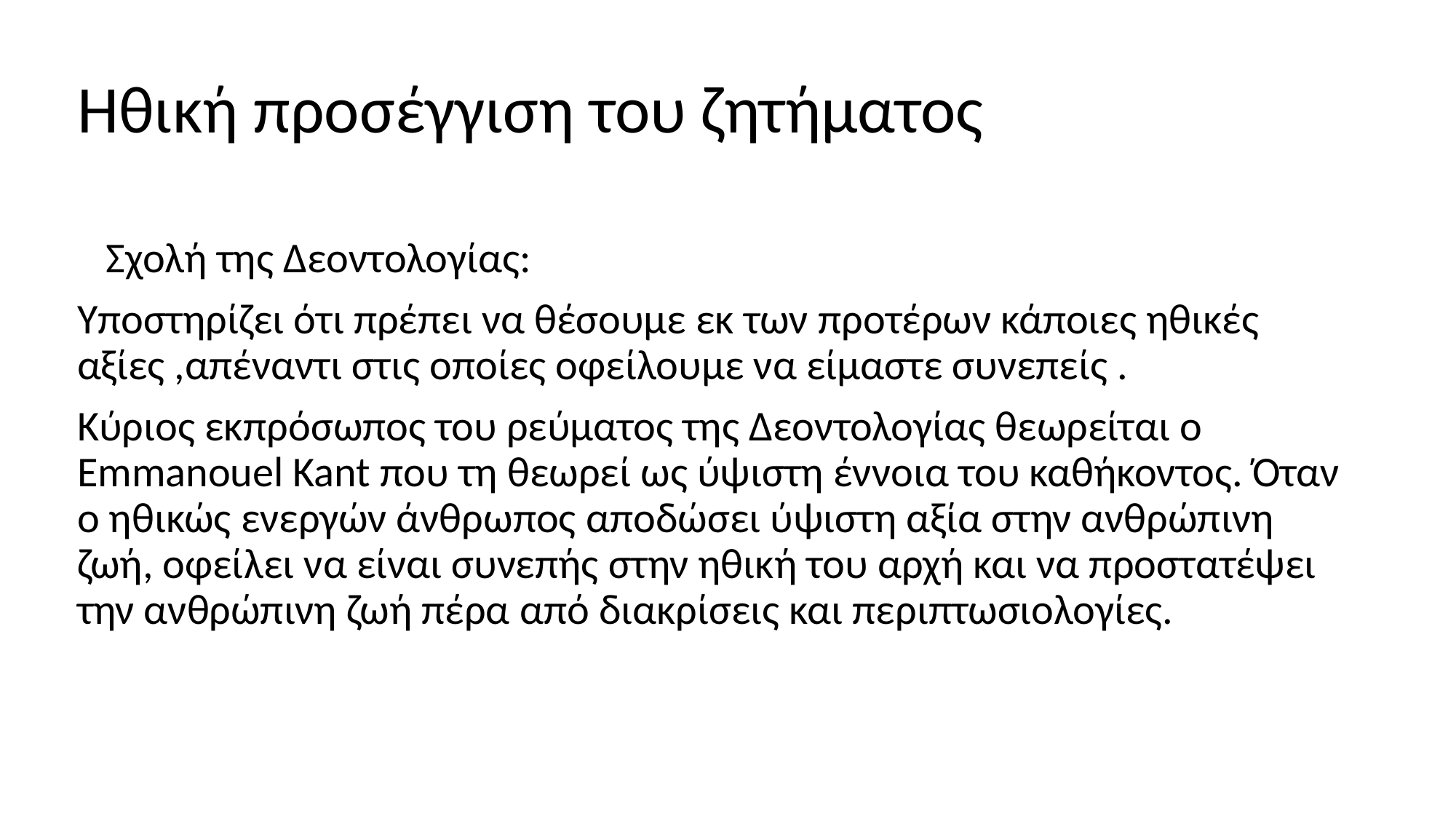

# Ηθική προσέγγιση του ζητήματος
   Σχολή της Δεοντολογίας:
Υποστηρίζει ότι πρέπει να θέσουμε εκ των προτέρων κάποιες ηθικές αξίες ,απέναντι στις οποίες οφείλουμε να είμαστε συνεπείς .
Κύριος εκπρόσωπος του ρεύματος της Δεοντολογίας θεωρείται ο Emmanouel Kant που τη θεωρεί ως ύψιστη έννοια του καθήκοντος. Όταν ο ηθικώς ενεργών άνθρωπος αποδώσει ύψιστη αξία στην ανθρώπινη ζωή, οφείλει να είναι συνεπής στην ηθική του αρχή και να προστατέψει την ανθρώπινη ζωή πέρα από διακρίσεις και περιπτωσιολογίες.